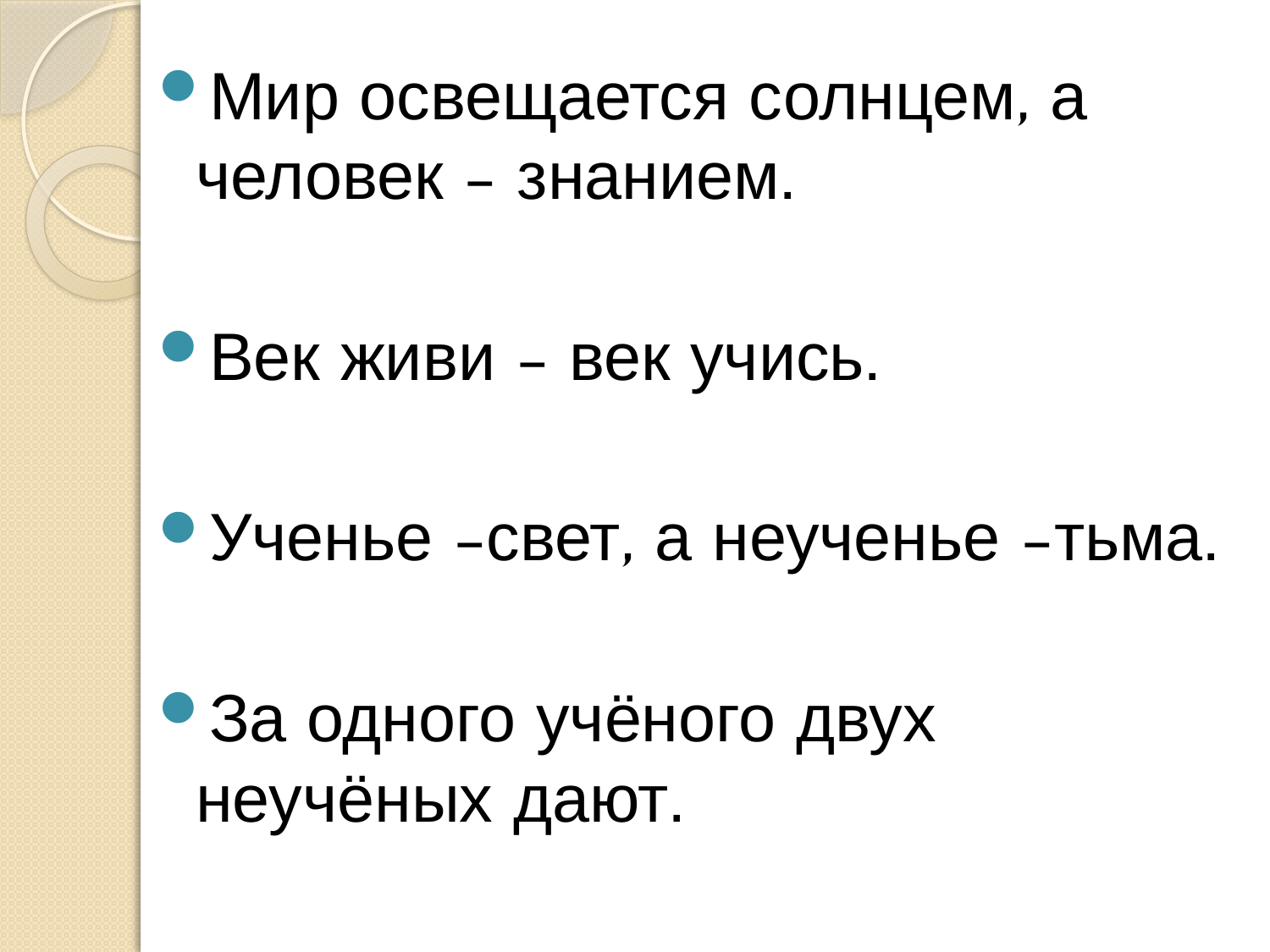

Мир освещается солнцем, а человек – знанием.

Век живи – век учись.

Ученье –свет, а неученье –тьма.

За одного учёного двух неучёных дают.